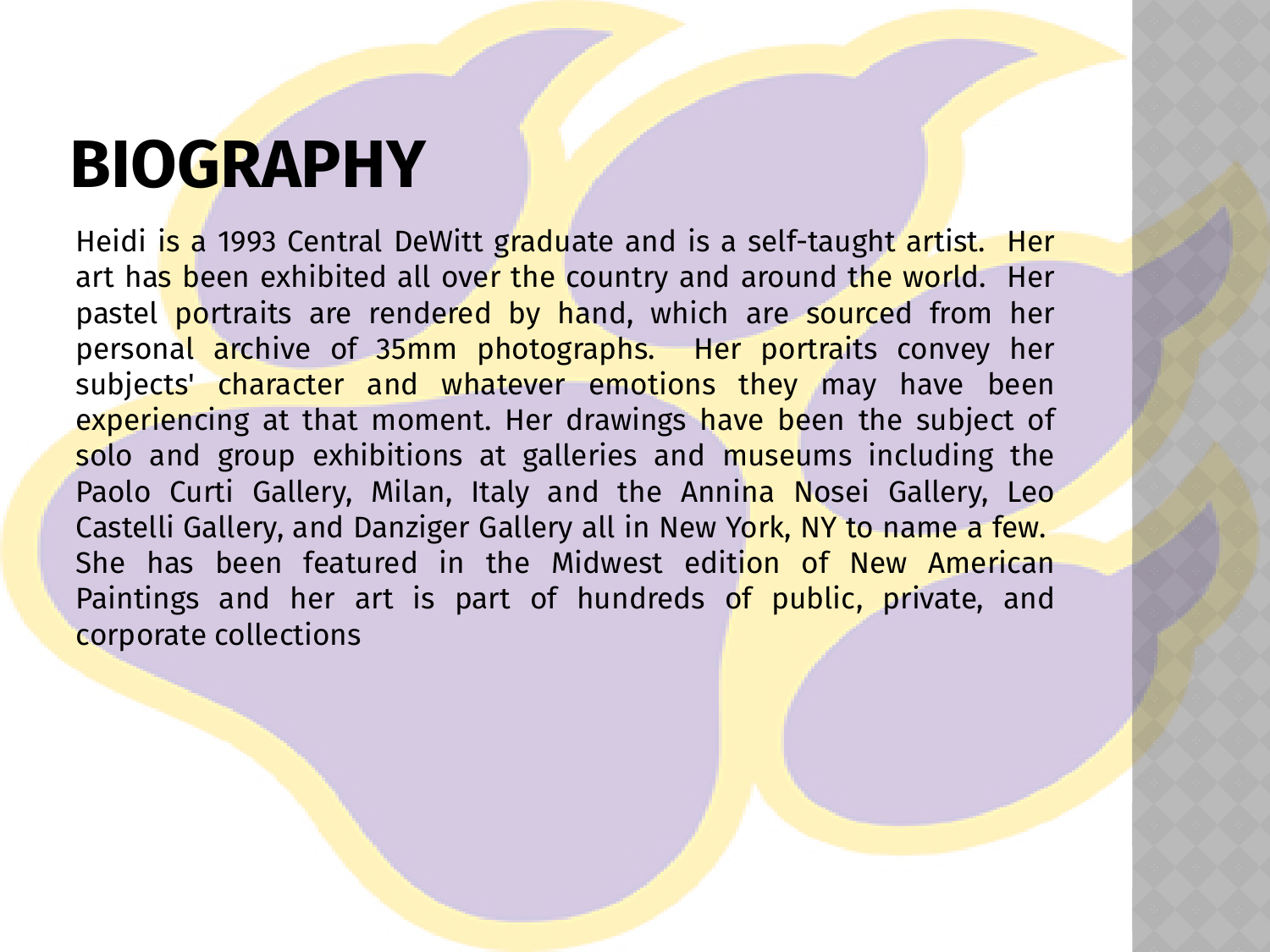

# Biography
Heidi is a 1993 Central DeWitt graduate and is a self-taught artist.  Her art has been exhibited all over the country and around the world.  Her pastel portraits are rendered by hand, which are sourced from her personal archive of 35mm photographs.  Her portraits convey her subjects' character and whatever emotions they may have been experiencing at that moment. Her drawings have been the subject of solo and group exhibitions at galleries and museums including the Paolo Curti Gallery, Milan, Italy and the Annina Nosei Gallery, Leo Castelli Gallery, and Danziger Gallery all in New York, NY to name a few.  She has been featured in the Midwest edition of New American Paintings and her art is part of hundreds of public, private, and corporate collections